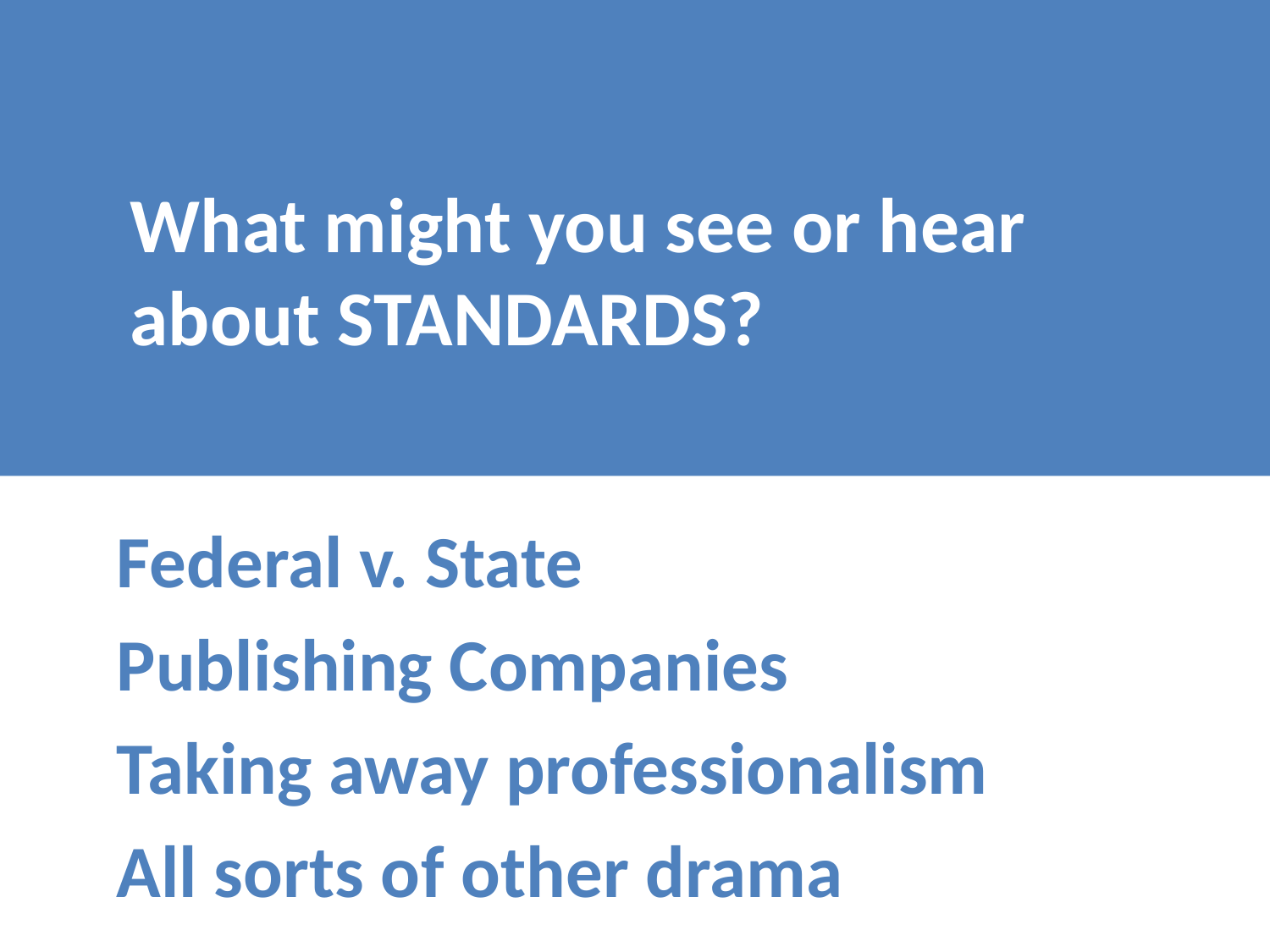

What might you see or hear about STANDARDS?
Federal v. State
Publishing Companies
Taking away professionalism
All sorts of other drama